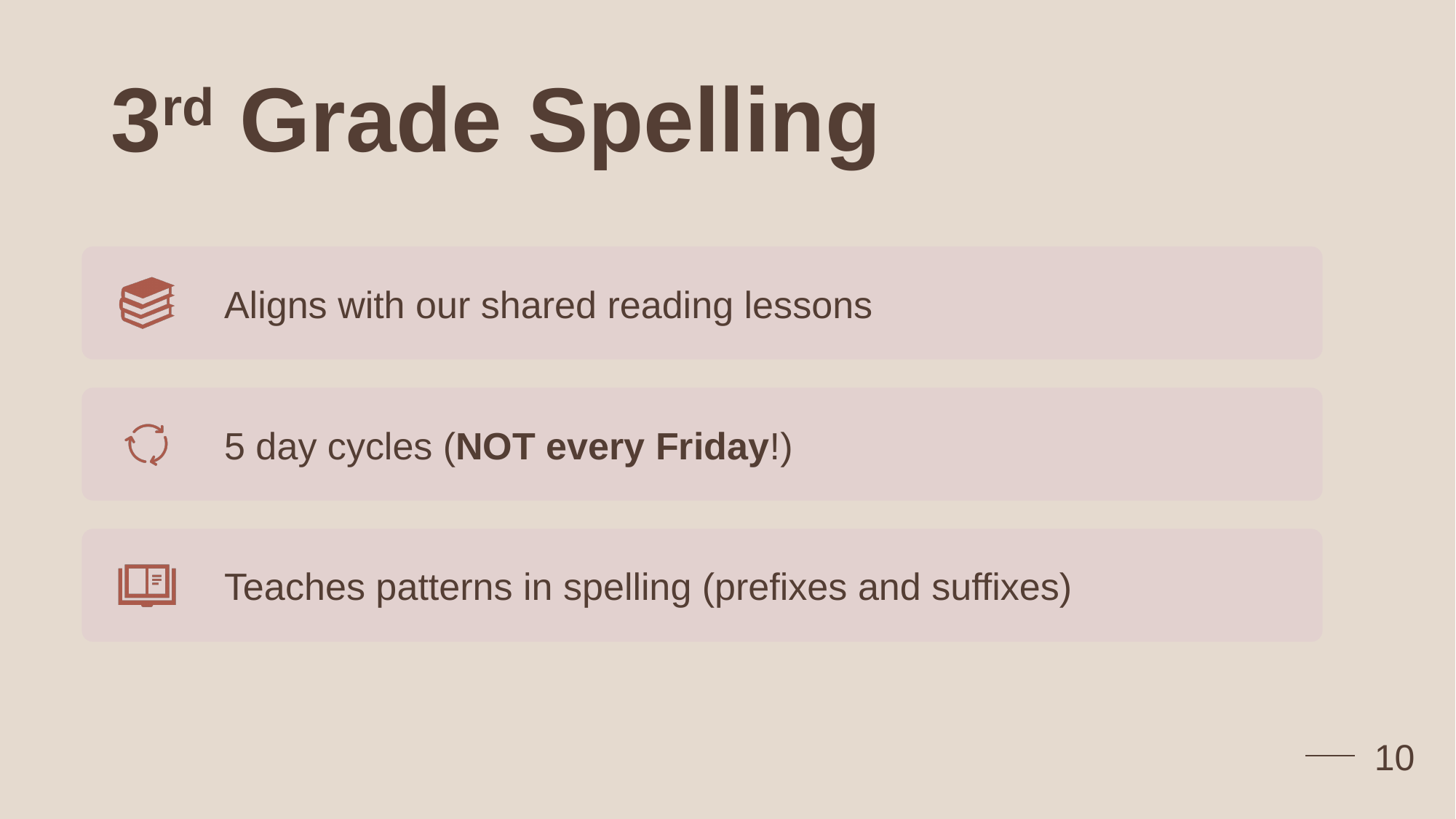

# 3rd Grade Spelling
Aligns with our shared reading lessons
5 day cycles (NOT every Friday!)
Teaches patterns in spelling (prefixes and suffixes)
10